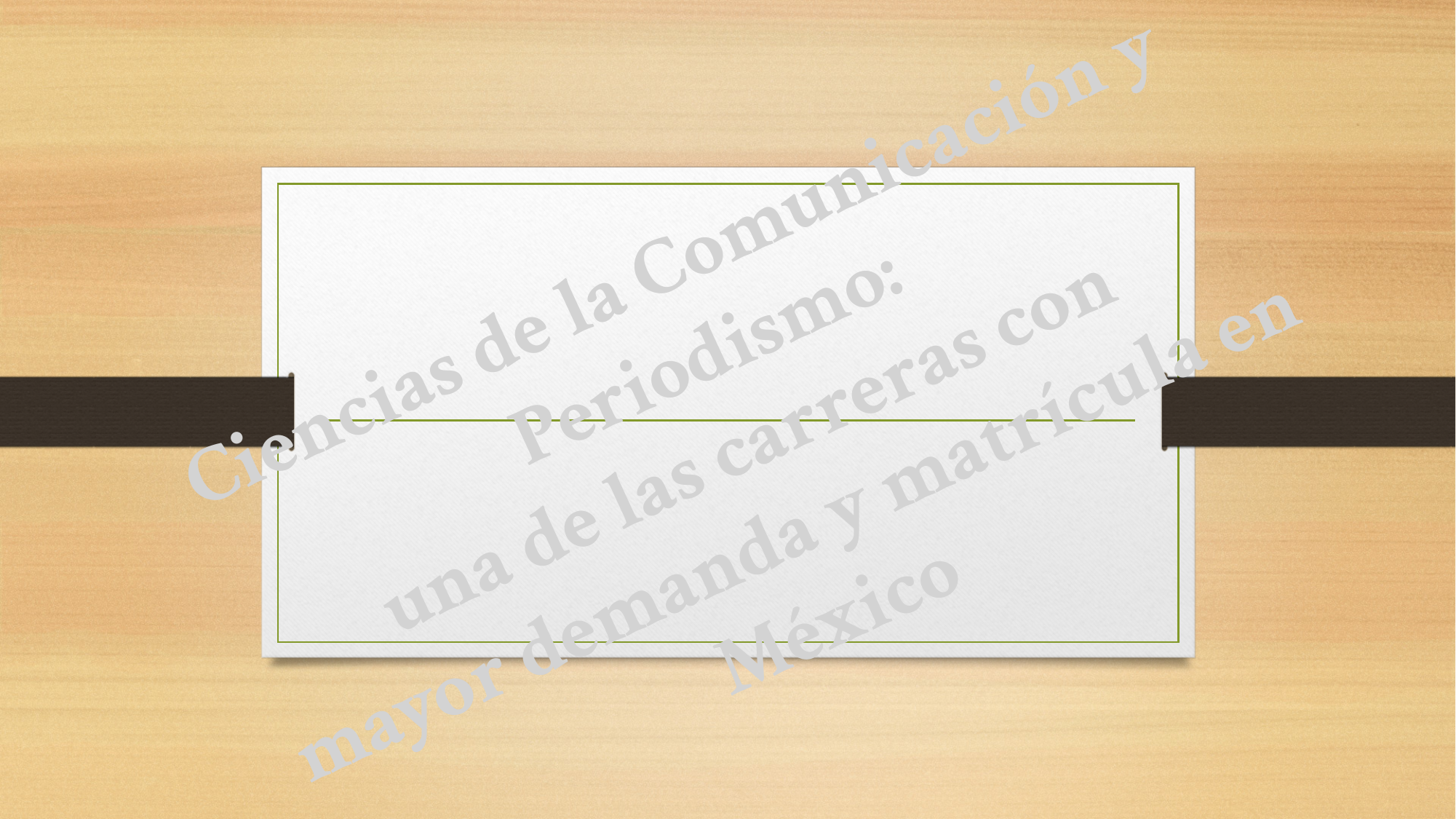

Ciencias de la Comunicación y Periodismo:
una de las carreras con
mayor demanda y matrícula en México